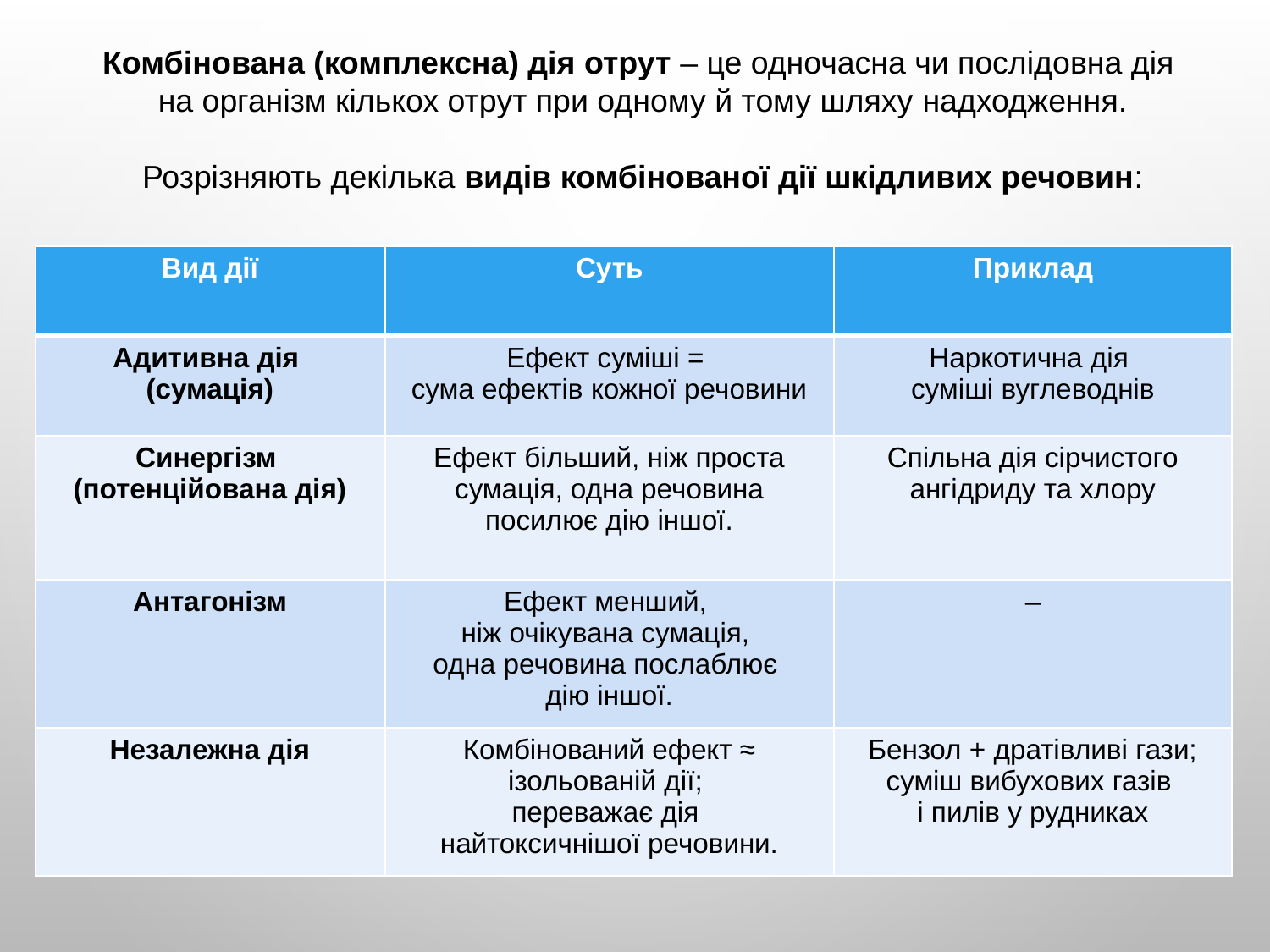

Комбінована (комплексна) дія отрут – це одночасна чи послідовна дія
на організм кількох отрут при одному й тому шляху надходження.

Розрізняють декілька видів комбінованої дії шкідливих речовин:
| Вид дії | Суть | Приклад |
| --- | --- | --- |
| Адитивна дія (сумація) | Ефект суміші = сума ефектів кожної речовини | Наркотична дія суміші вуглеводнів |
| Синергізм (потенційована дія) | Ефект більший, ніж проста сумація, одна речовина посилює дію іншої. | Спільна дія сірчистого ангідриду та хлору |
| Антагонізм | Ефект менший, ніж очікувана сумація, одна речовина послаблює дію іншої. | – |
| Незалежна дія | Комбінований ефект ≈ ізольованій дії; переважає дія найтоксичнішої речовини. | Бензол + дратівливі гази; суміш вибухових газів і пилів у рудниках |